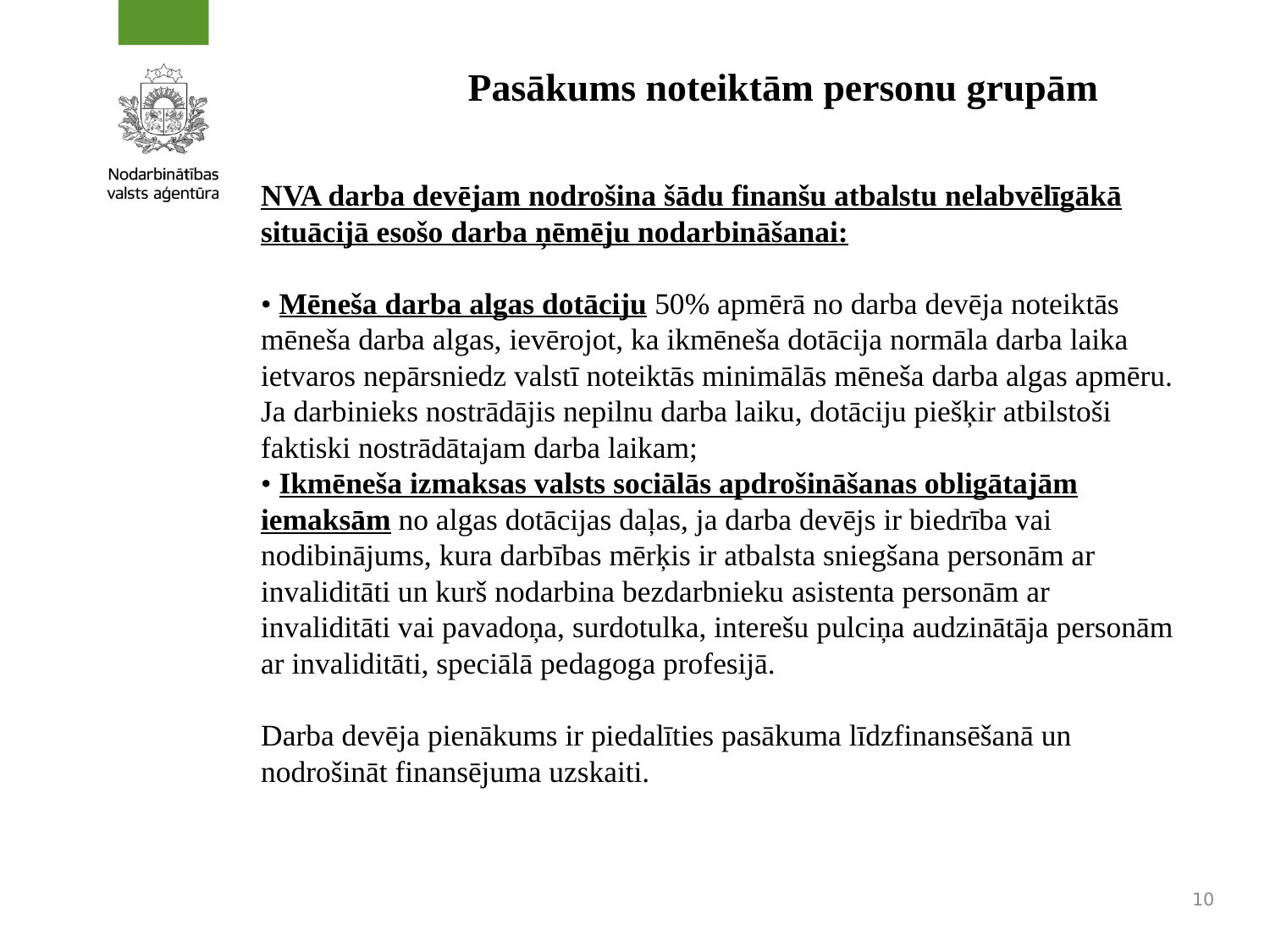

# Pasākums noteiktām personu grupām
NVA darba devējam nodrošina šādu finanšu atbalstu nelabvēlīgākā situācijā esošo darba ņēmēju nodarbināšanai:

• Mēneša darba algas dotāciju 50% apmērā no darba devēja noteiktās mēneša darba algas, ievērojot, ka ikmēneša dotācija normāla darba laika ietvaros nepārsniedz valstī noteiktās minimālās mēneša darba algas apmēru. Ja darbinieks nostrādājis nepilnu darba laiku, dotāciju piešķir atbilstoši faktiski nostrādātajam darba laikam;
• Ikmēneša izmaksas valsts sociālās apdrošināšanas obligātajām iemaksām no algas dotācijas daļas, ja darba devējs ir biedrība vai nodibinājums, kura darbības mērķis ir atbalsta sniegšana personām ar invaliditāti un kurš nodarbina bezdarbnieku asistenta personām ar invaliditāti vai pavadoņa, surdotulka, interešu pulciņa audzinātāja personām ar invaliditāti, speciālā pedagoga profesijā.

Darba devēja pienākums ir piedalīties pasākuma līdzfinansēšanā un nodrošināt finansējuma uzskaiti.

10